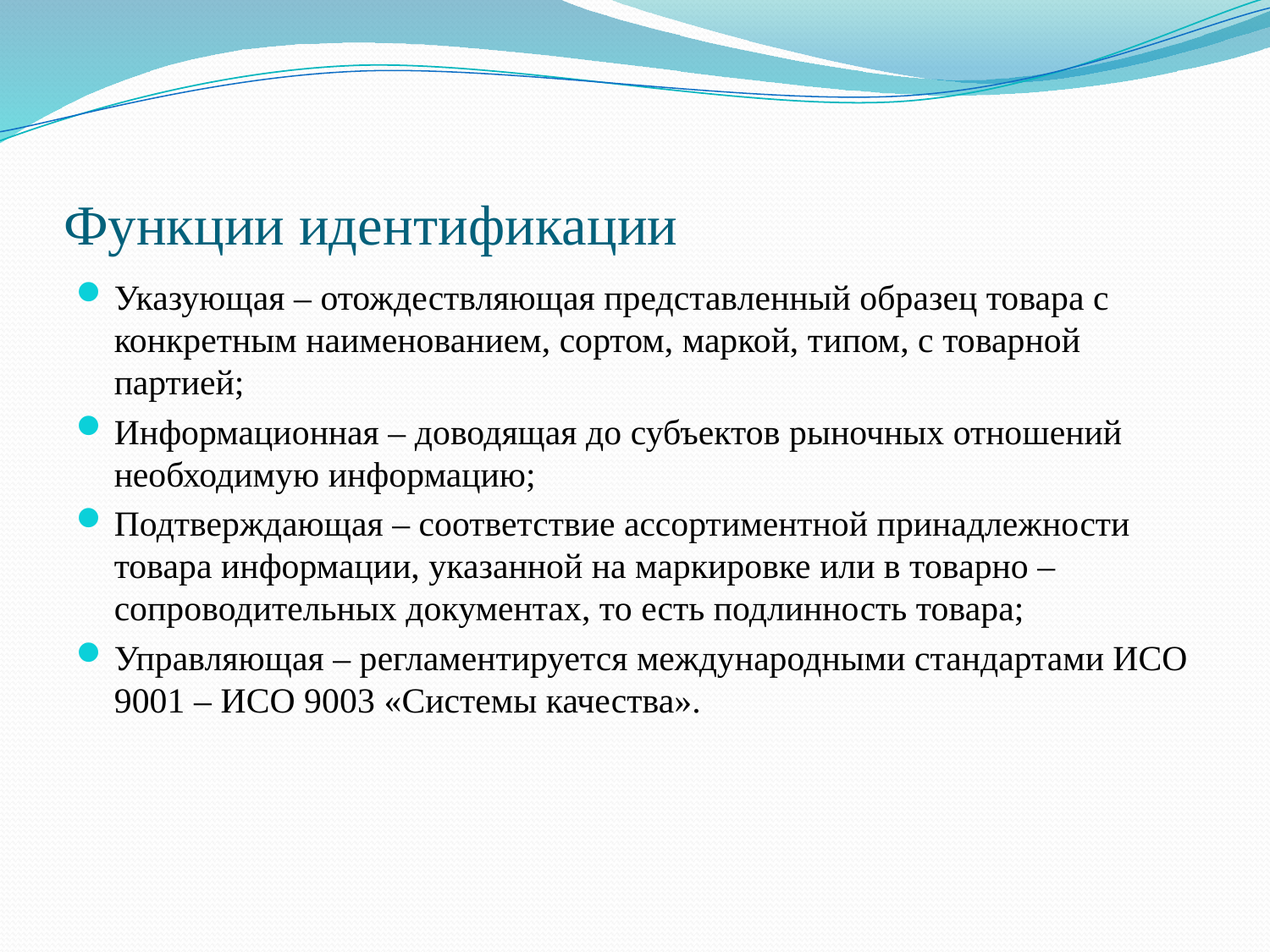

# Функции идентификации
Указующая – отождествляющая представленный образец товара с конкретным наименованием, сортом, маркой, типом, с товарной партией;
Информационная – доводящая до субъектов рыночных отношений необходимую информацию;
Подтверждающая – соответствие ассортиментной принадлежности товара информации, указанной на маркировке или в товарно – сопроводительных документах, то есть подлинность товара;
Управляющая – регламентируется международными стандартами ИСО 9001 – ИСО 9003 «Системы качества».